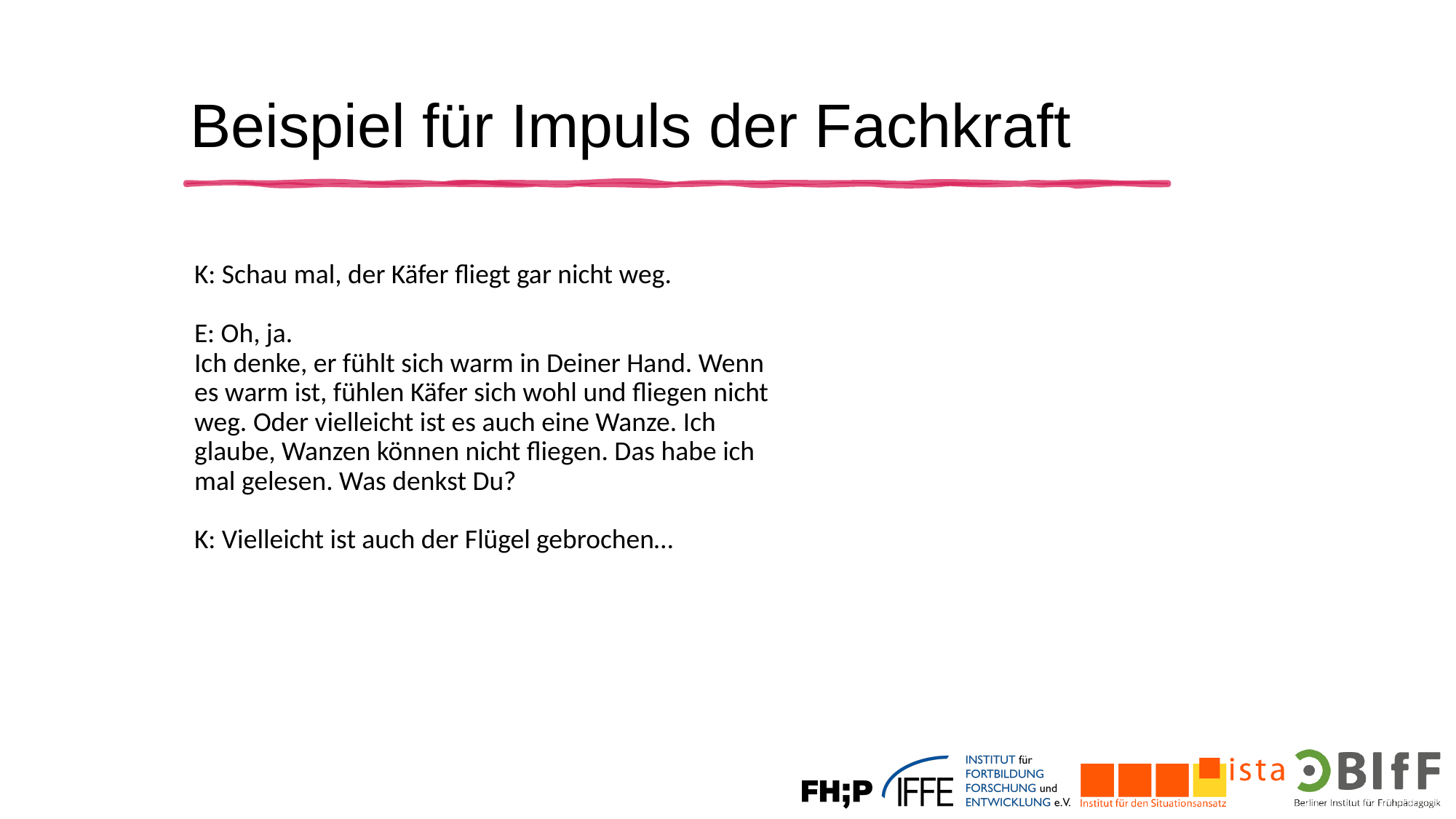

# Beispiel für Impuls der Fachkraft

K: Schau mal, der Käfer fliegt gar nicht weg.

E: Oh, ja.
Ich denke, er fühlt sich warm in Deiner Hand. Wenn es warm ist, fühlen Käfer sich wohl und fliegen nicht weg. Oder vielleicht ist es auch eine Wanze. Ich glaube, Wanzen können nicht fliegen. Das habe ich mal gelesen. Was denkst Du?

K: Vielleicht ist auch der Flügel gebrochen…